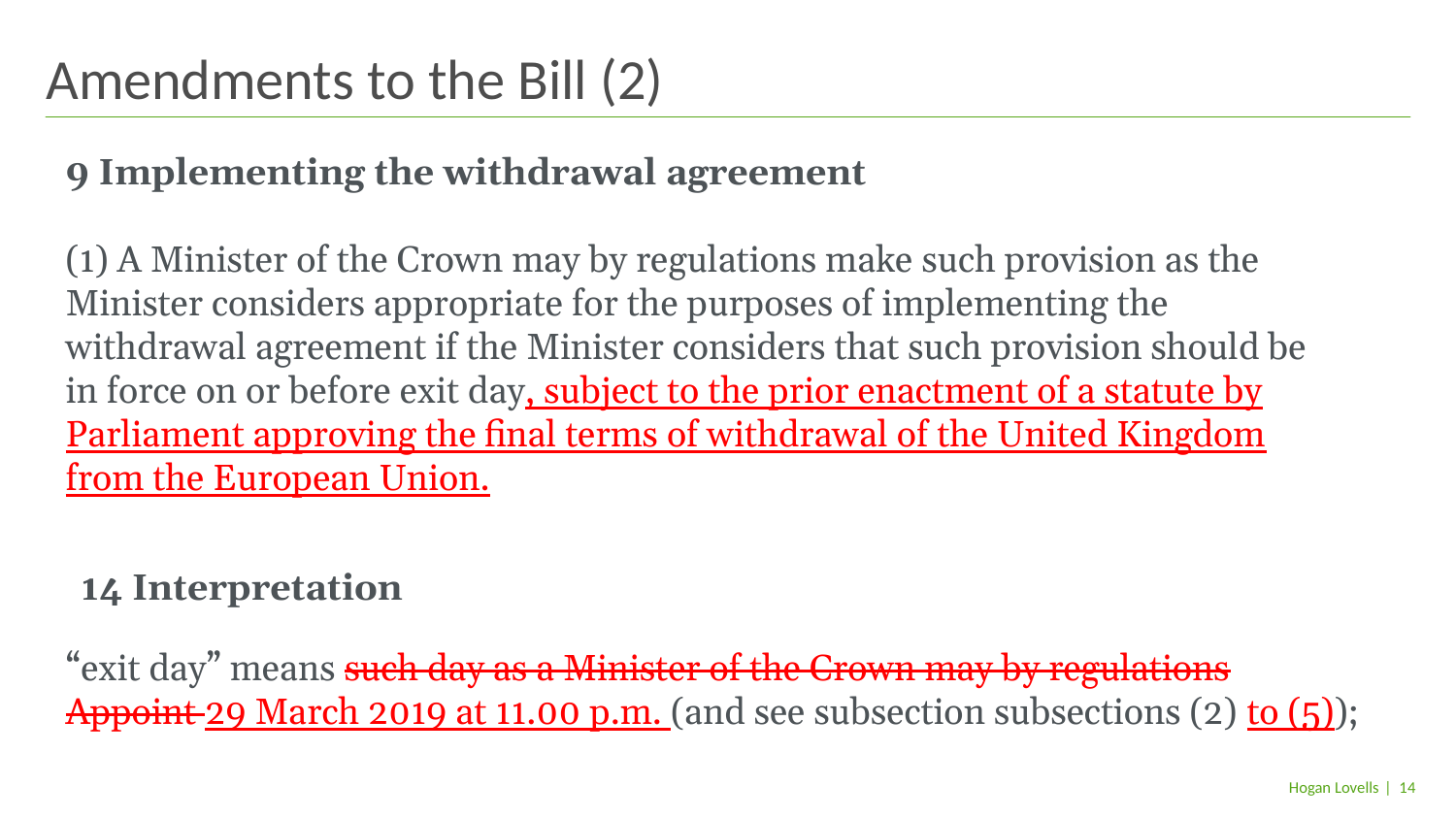

# Amendments to the Bill (2)
9 Implementing the withdrawal agreement

(1) A Minister of the Crown may by regulations make such provision as the
Minister considers appropriate for the purposes of implementing the
withdrawal agreement if the Minister considers that such provision should be
in force on or before exit day, subject to the prior enactment of a statute by
Parliament approving the final terms of withdrawal of the United Kingdom
from the European Union.

14 Interpretation
“exit day” means such day as a Minister of the Crown may by regulations
Appoint 29 March 2019 at 11.00 p.m. (and see subsection subsections (2) to (5));
|  14
Hogan Lovells